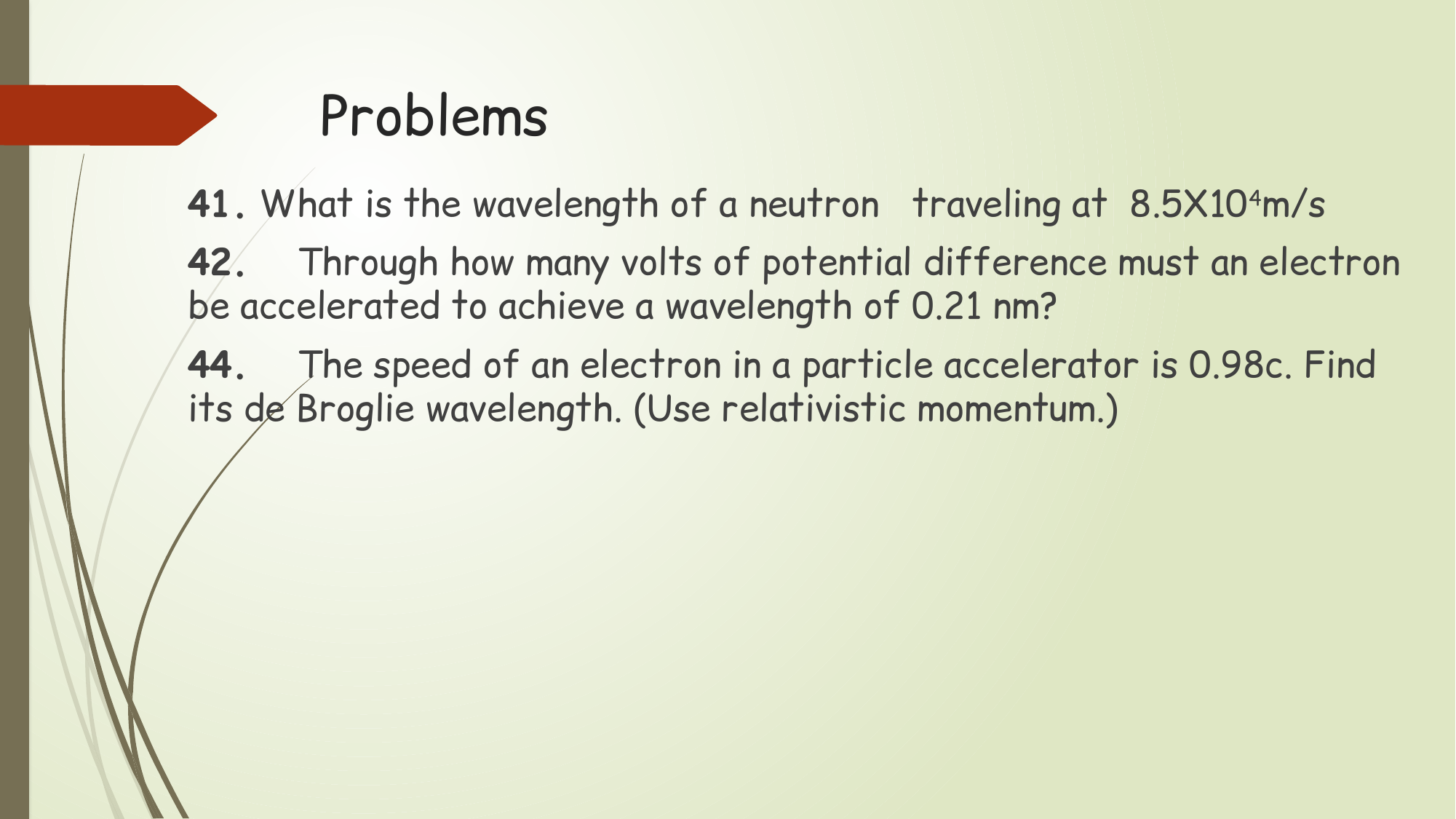

# Problems
41. What is the wavelength of a neutron   traveling at  8.5X104m/s
42.	Through how many volts of potential difference must an electron be accelerated to achieve a wavelength of 0.21 nm?
44.	The speed of an electron in a particle accelerator is 0.98c. Find its de Broglie wavelength. (Use relativistic momentum.)